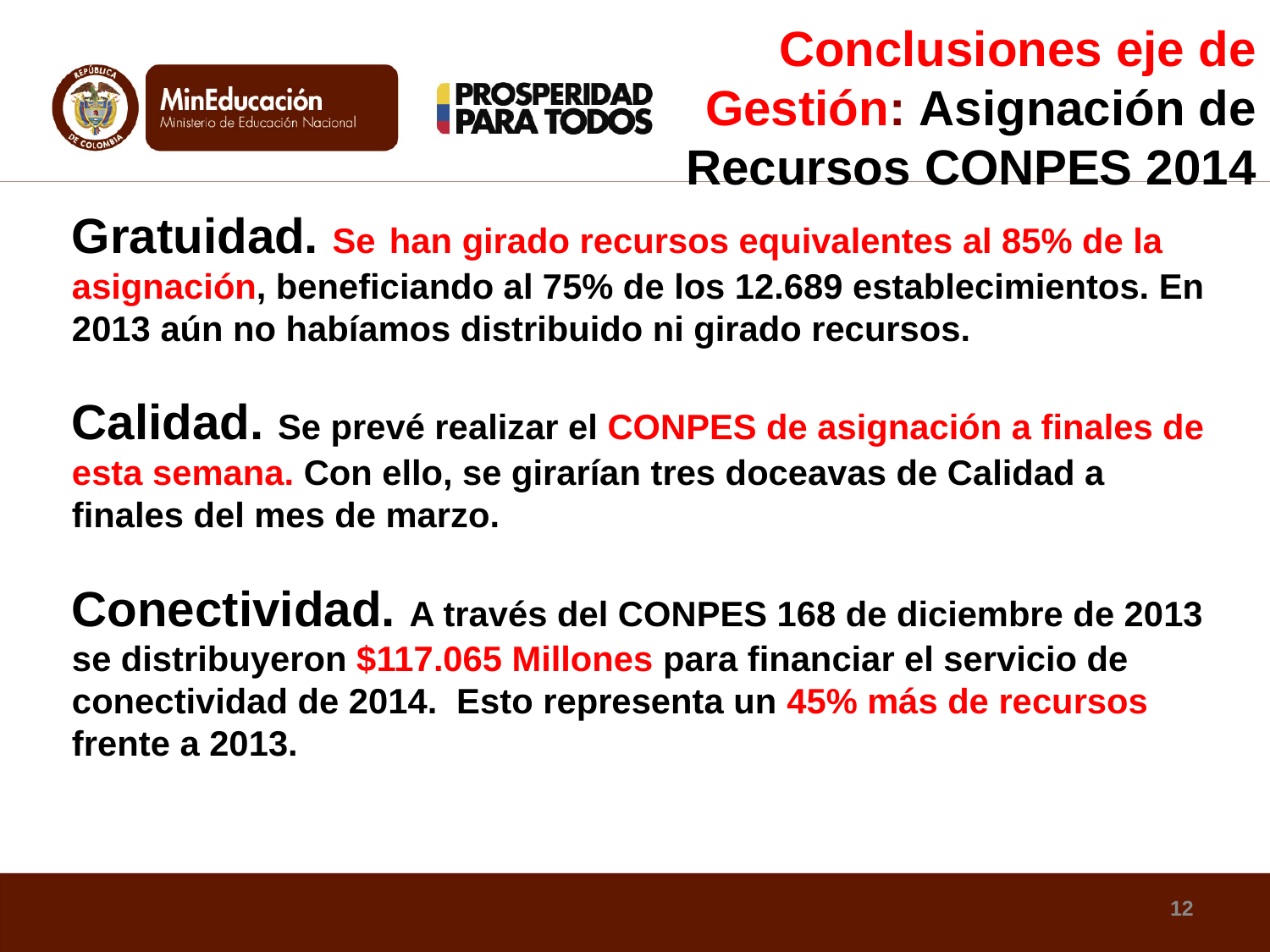

Conclusiones eje de Gestión: Asignación de Recursos CONPES 2014
Gratuidad. Se han girado recursos equivalentes al 85% de la asignación, beneficiando al 75% de los 12.689 establecimientos. En 2013 aún no habíamos distribuido ni girado recursos.

Calidad. Se prevé realizar el CONPES de asignación a finales de esta semana. Con ello, se girarían tres doceavas de Calidad a finales del mes de marzo.

Conectividad. A través del CONPES 168 de diciembre de 2013 se distribuyeron $117.065 Millones para financiar el servicio de conectividad de 2014.  Esto representa un 45% más de recursos frente a 2013.

12